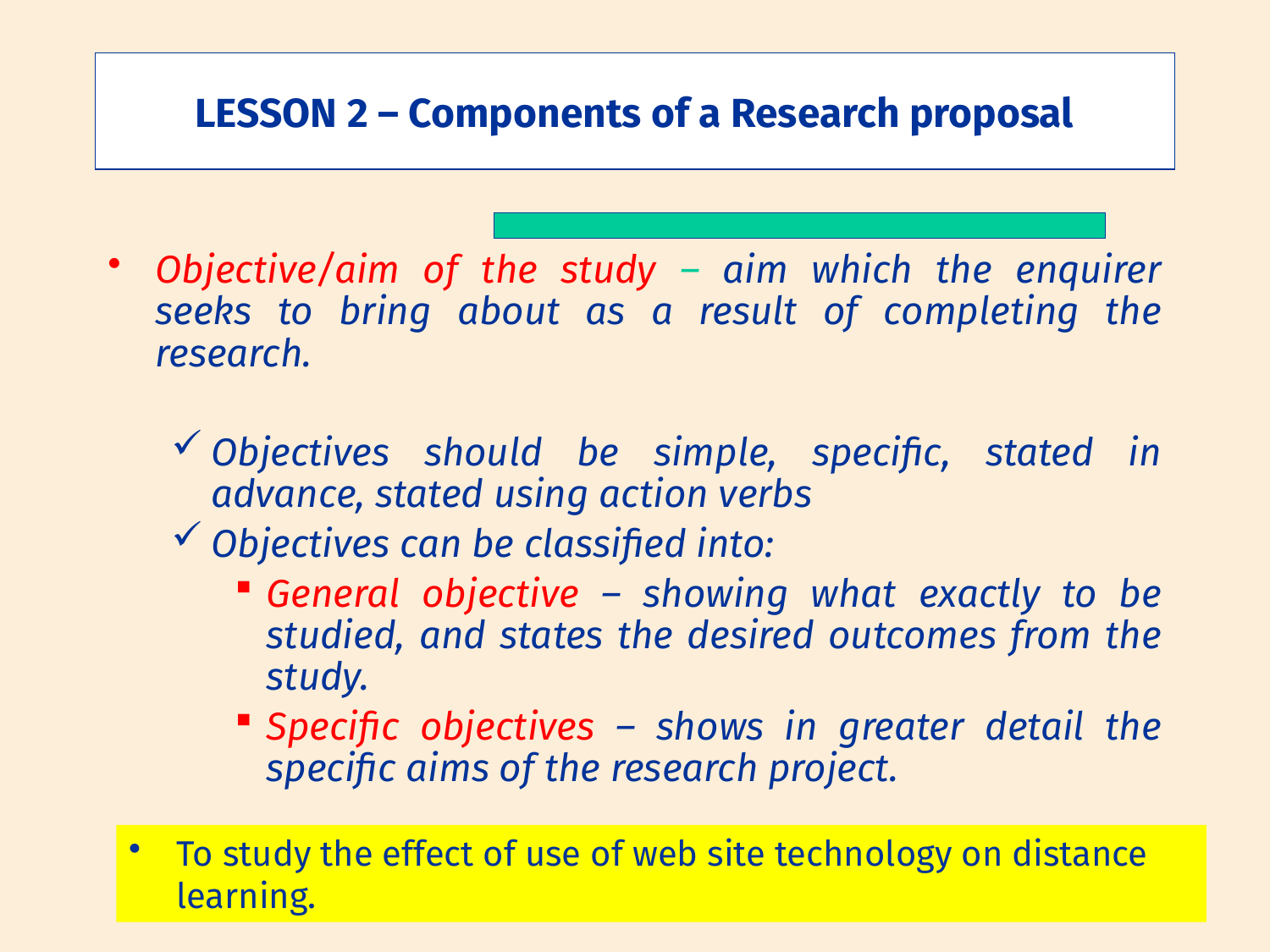

LESSON 2 – Components of a Research proposal
Objective/aim of the study – aim which the enquirer seeks to bring about as a result of completing the research.

Objectives should be simple, specific, stated in advance, stated using action verbs
Objectives can be classified into:
General objective – showing what exactly to be studied, and states the desired outcomes from the study.
Specific objectives – shows in greater detail the specific aims of the research project.
To study the effect of use of web site technology on distance learning.